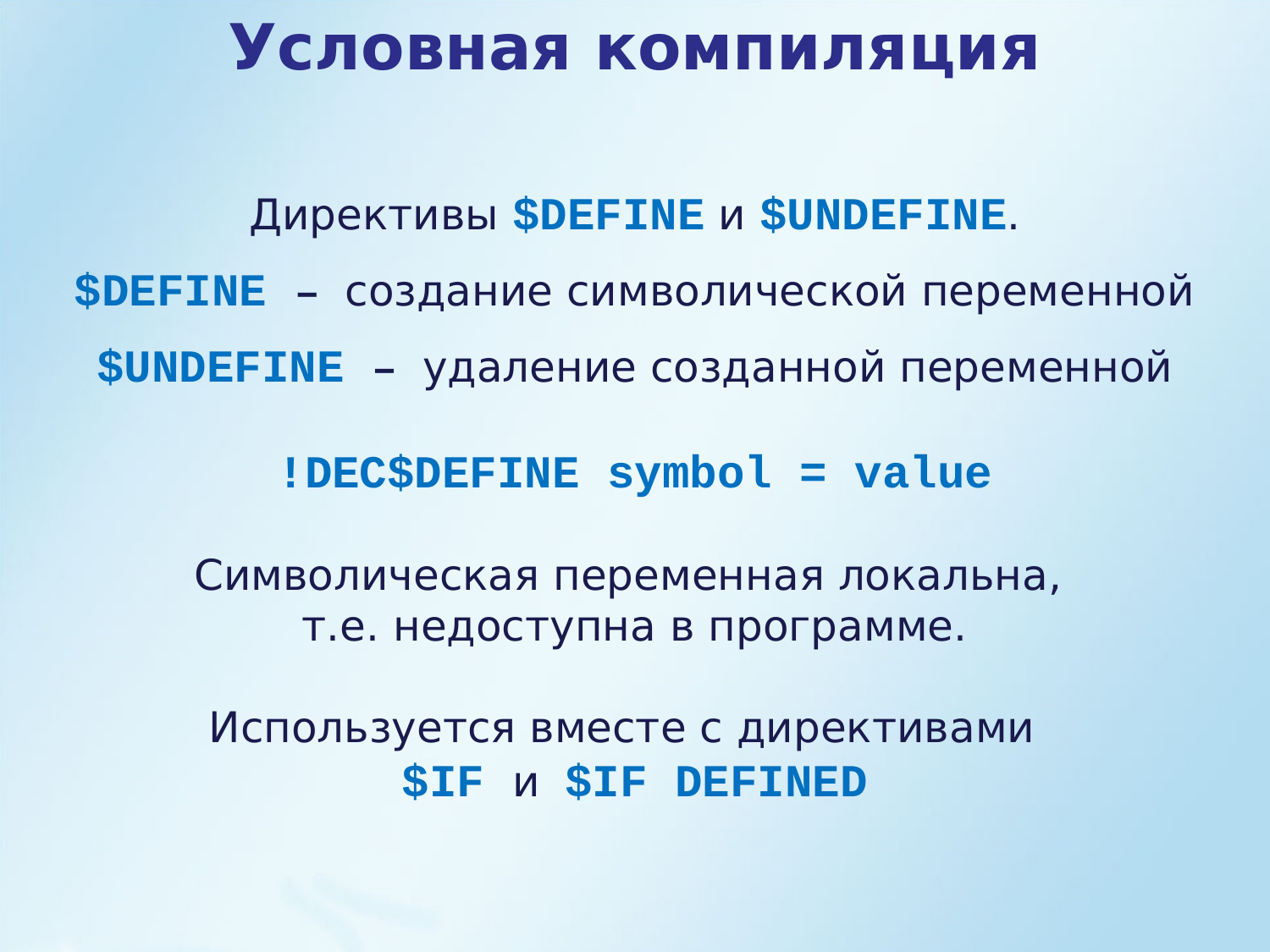

Условная компиляция
Директивы $DEFINE и $UNDEFINE.

$DEFINE – создание символической переменной

$UNDEFINE – удаление созданной переменной

!DEC$DEFINE symbol = value

Символическая переменная локальна,
т.е. недоступна в программе.

Используется вместе с директивами
$IF и $IF DEFINED